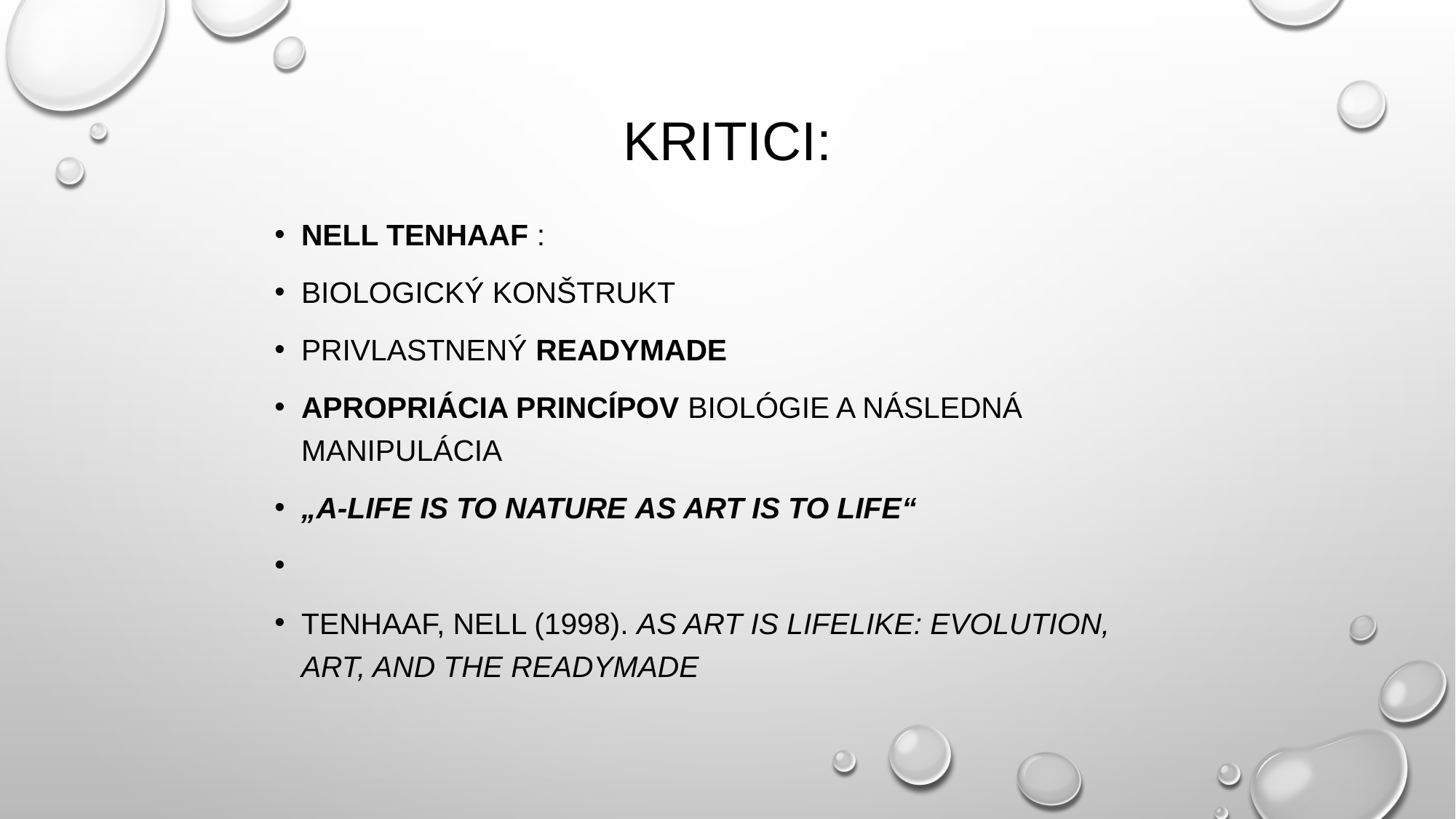

# KRITICI:
Nell Tenhaaf :
biologický konštrukt
privlastnený readymade
Apropriácia princípov biológie a následná manipulácia
„A-Life is to Nature as Art Is to Life“

TENHAAF, Nell (1998). As Art Is Lifelike: Evolution, Art, and the Readymade